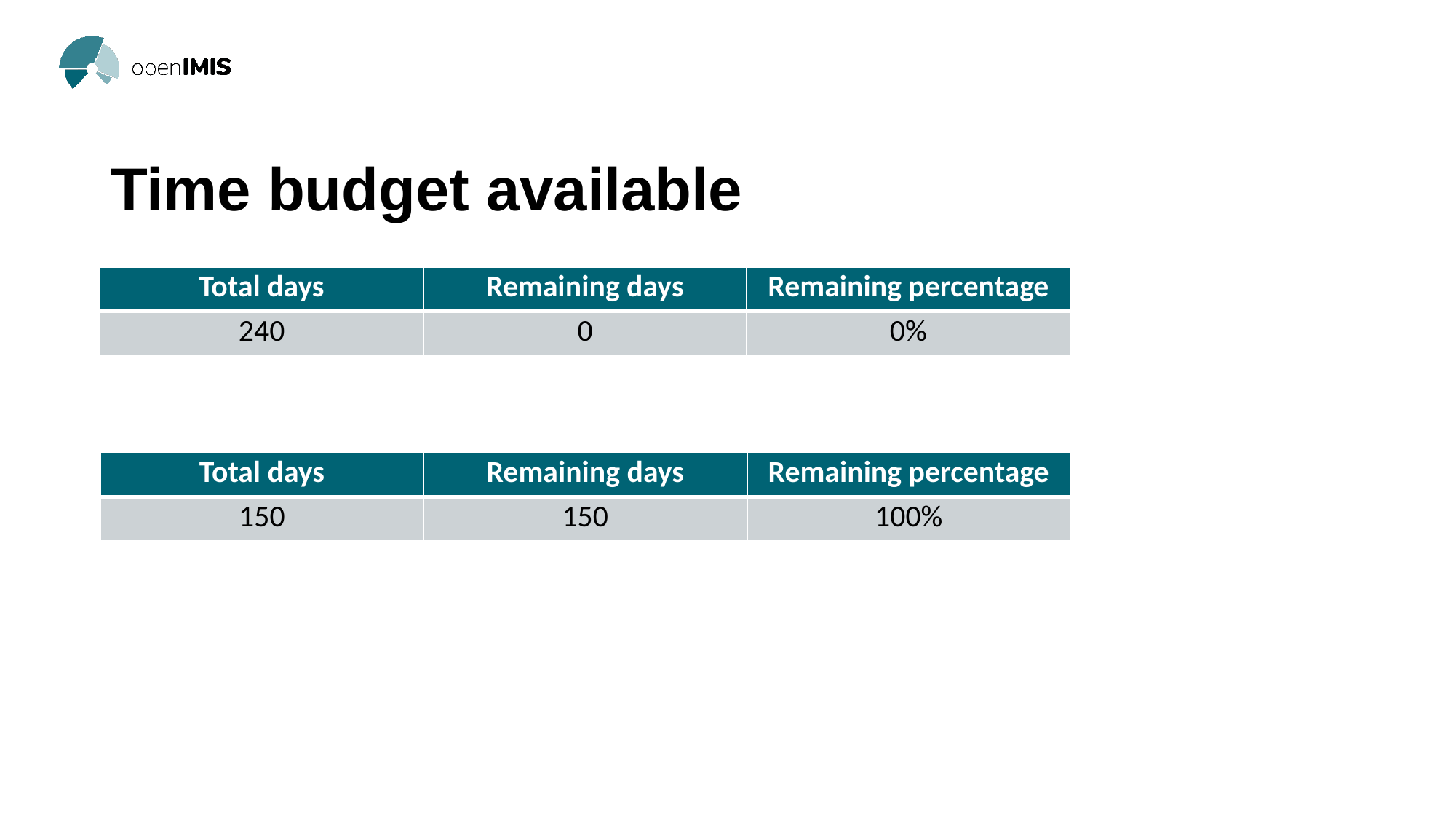

# Time budget available
| Total days | Remaining days | Remaining percentage |
| --- | --- | --- |
| 240 | 0 | 0% |
| Total days | Remaining days | Remaining percentage |
| --- | --- | --- |
| 150 | 150 | 100% |